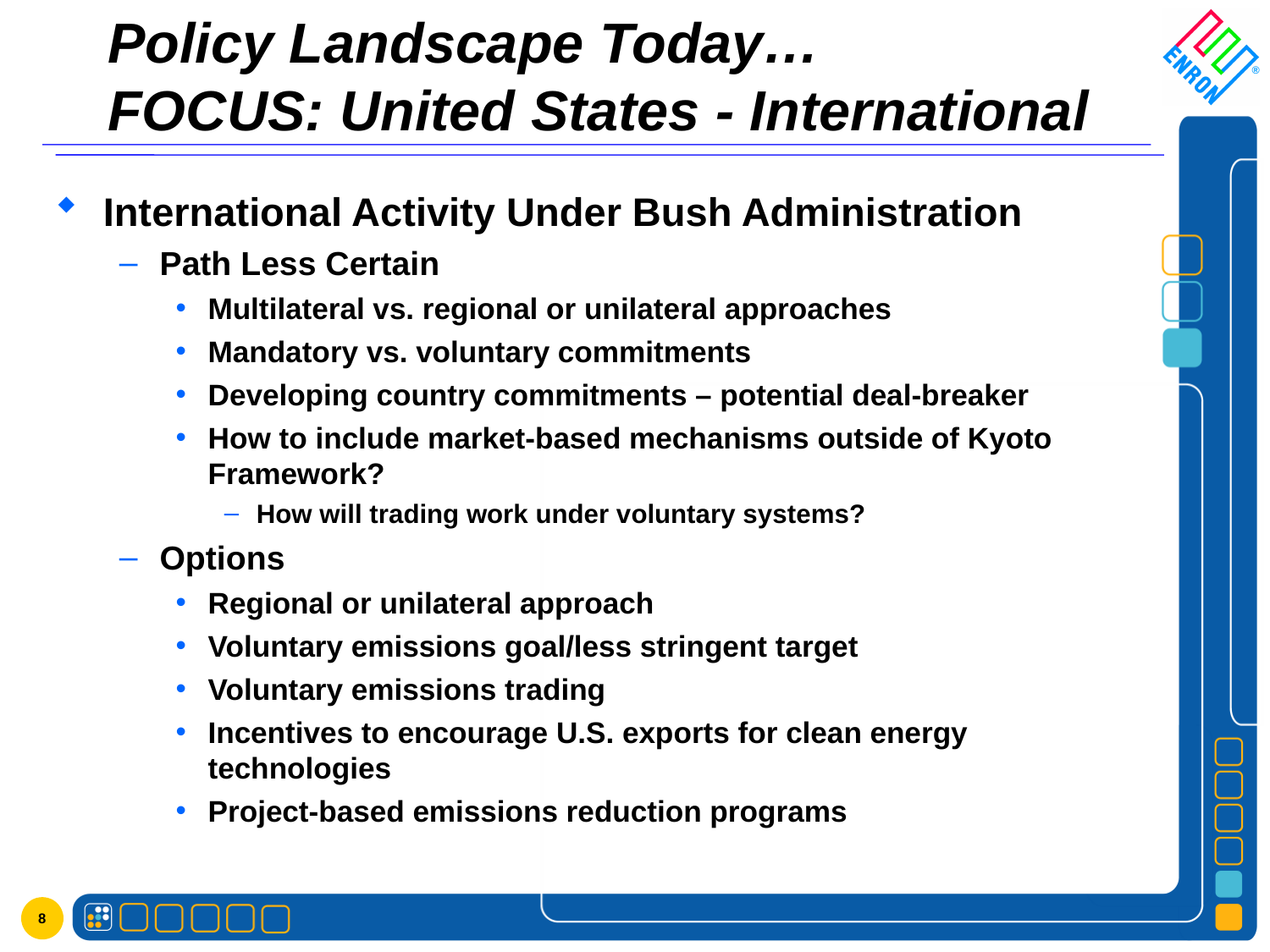

# Policy Landscape Today… FOCUS: United States - International
International Activity Under Bush Administration
Path Less Certain
Multilateral vs. regional or unilateral approaches
Mandatory vs. voluntary commitments
Developing country commitments – potential deal-breaker
How to include market-based mechanisms outside of Kyoto Framework?
How will trading work under voluntary systems?
Options
Regional or unilateral approach
Voluntary emissions goal/less stringent target
Voluntary emissions trading
Incentives to encourage U.S. exports for clean energy technologies
Project-based emissions reduction programs